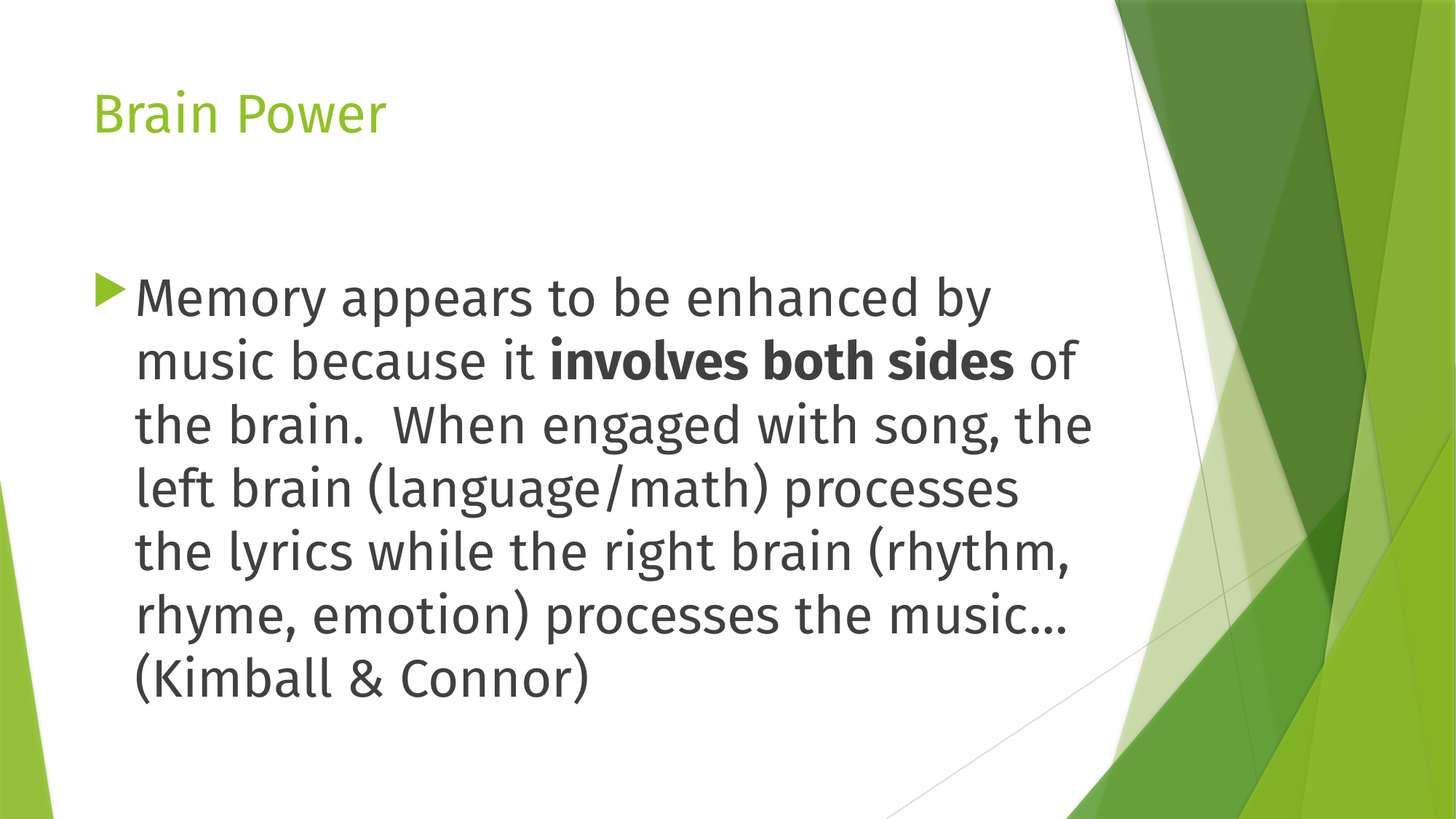

# Brain Power
Memory appears to be enhanced by music because it involves both sides of the brain.  When engaged with song, the left brain (language/math) processes the lyrics while the right brain (rhythm, rhyme, emotion) processes the music…(Kimball & Connor)